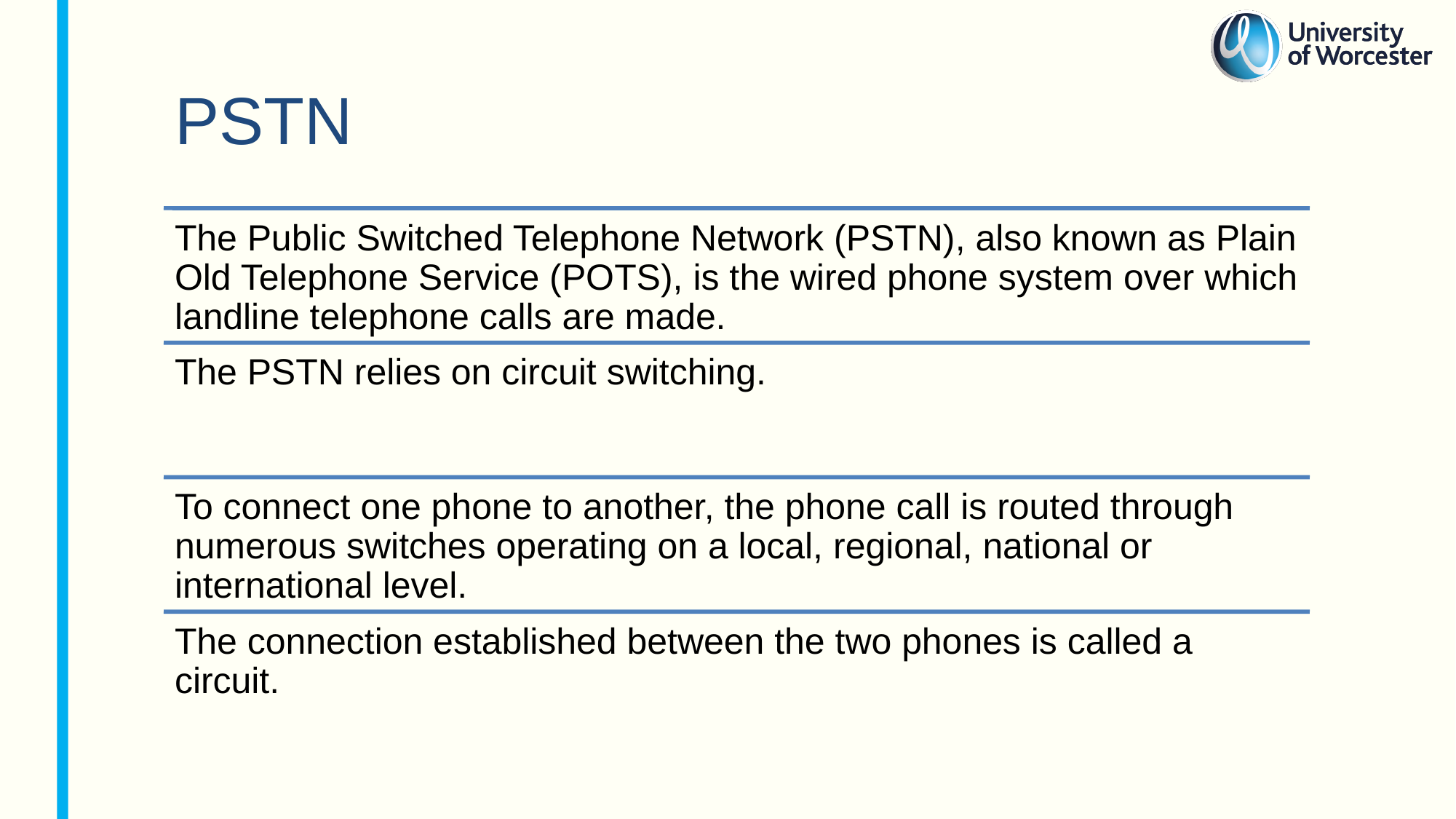

# PSTN
The Public Switched Telephone Network (PSTN), also known as Plain Old Telephone Service (POTS), is the wired phone system over which landline telephone calls are made.
The PSTN relies on circuit switching.
To connect one phone to another, the phone call is routed through numerous switches operating on a local, regional, national or international level.
The connection established between the two phones is called a circuit.